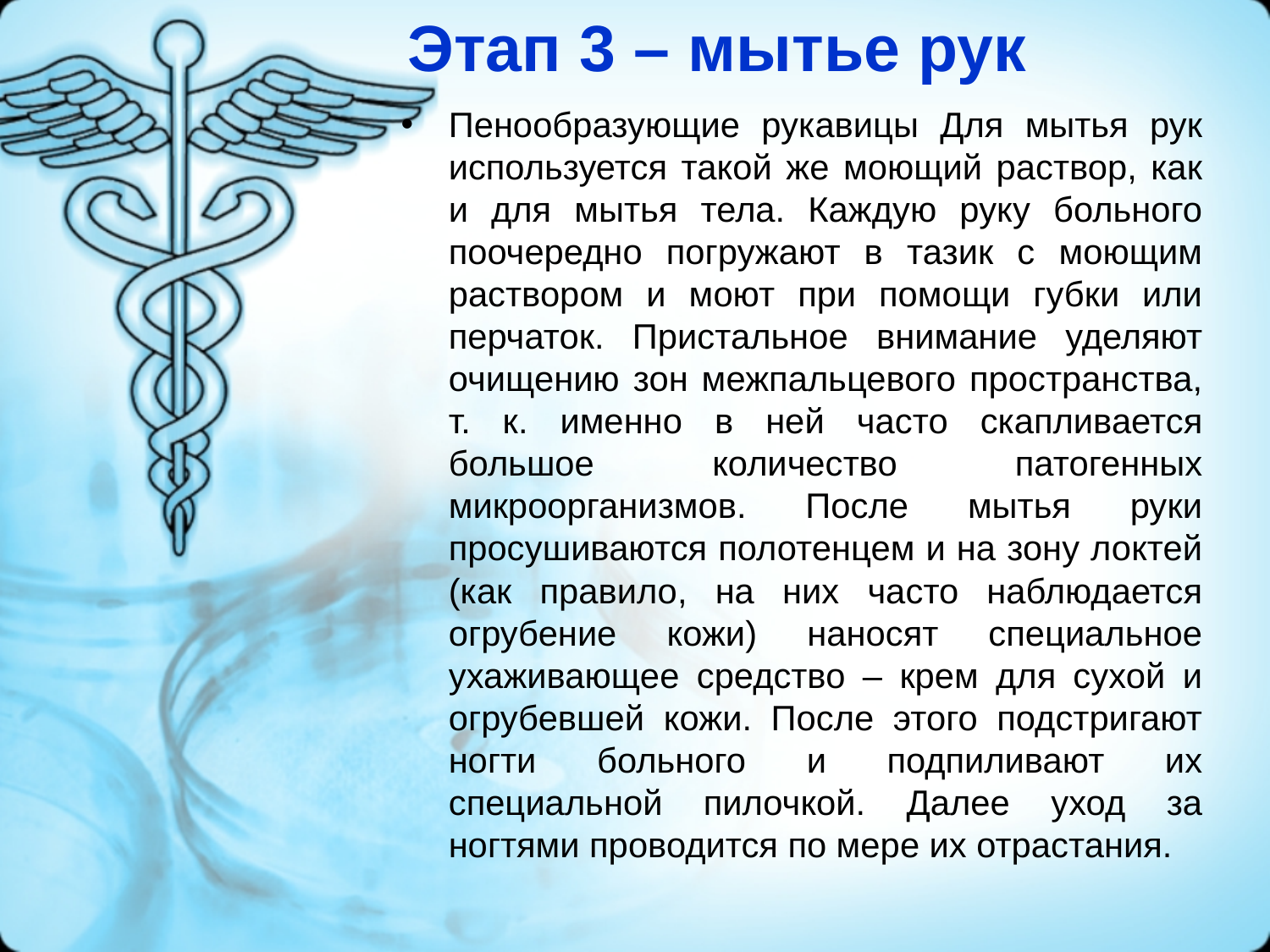

# Этап 3 – мытье рук
Пенообразующие рукавицы Для мытья рук используется такой же моющий раствор, как и для мытья тела. Каждую руку больного поочередно погружают в тазик с моющим раствором и моют при помощи губки или перчаток. Пристальное внимание уделяют очищению зон межпальцевого пространства, т. к. именно в ней часто скапливается большое количество патогенных микроорганизмов. После мытья руки просушиваются полотенцем и на зону локтей (как правило, на них часто наблюдается огрубение кожи) наносят специальное ухаживающее средство – крем для сухой и огрубевшей кожи. После этого подстригают ногти больного и подпиливают их специальной пилочкой. Далее уход за ногтями проводится по мере их отрастания.